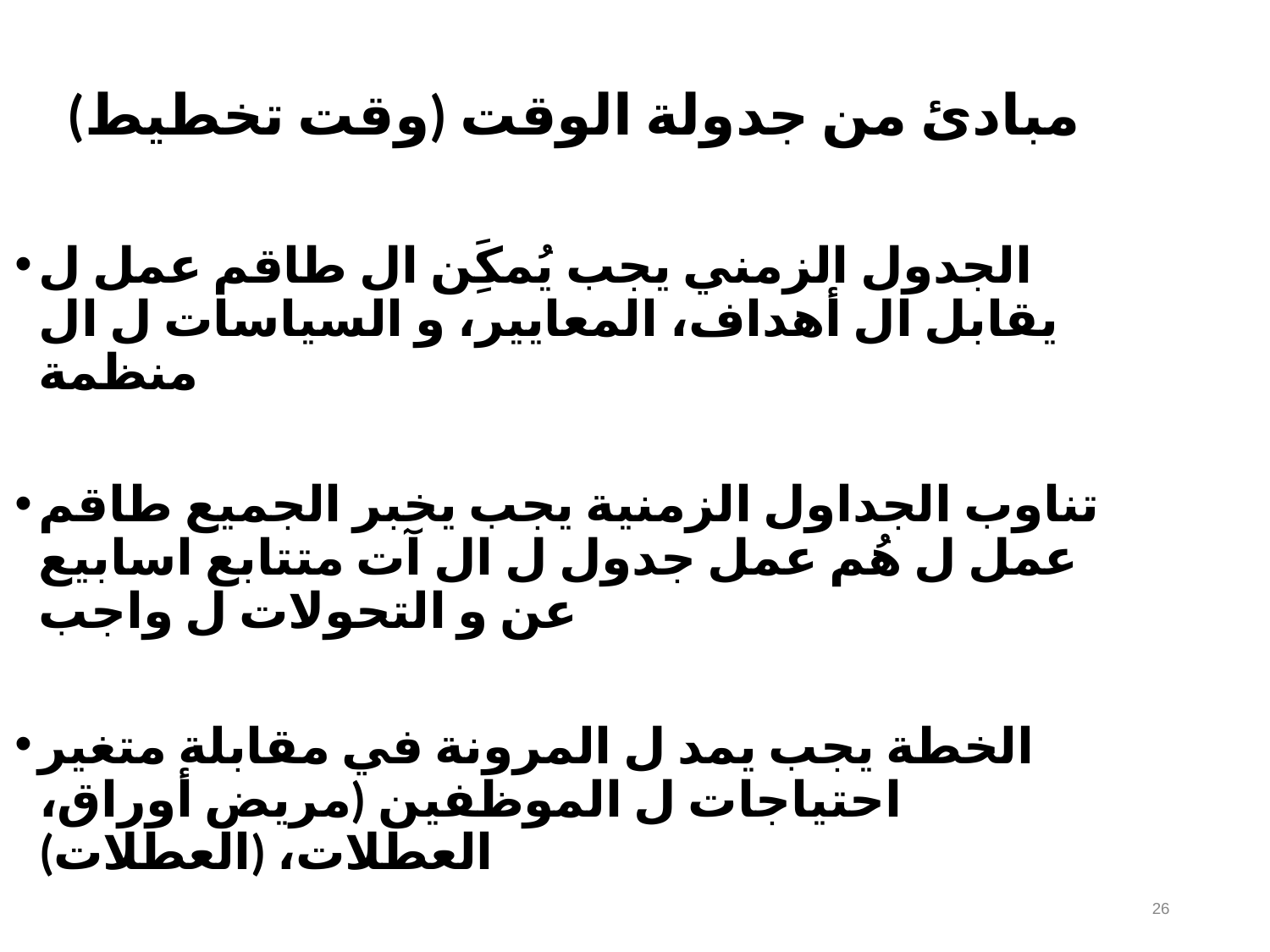

# مبادئ من جدولة الوقت (وقت تخطيط)
الجدول الزمني يجب يُمكَِن ال طاقم عمل ل يقابل ال أهداف، المعايير، و السياسات ل ال منظمة

تناوب الجداول الزمنية يجب يخبر الجميع طاقم عمل ل هُم عمل جدول ل ال آت متتابع اسابيع عن و التحولات ل واجب

الخطة​ يجب يمد ل المرونة في مقابلة متغير احتياجات ل الموظفين (مريض أوراق، العطلات، (العطلات)
26